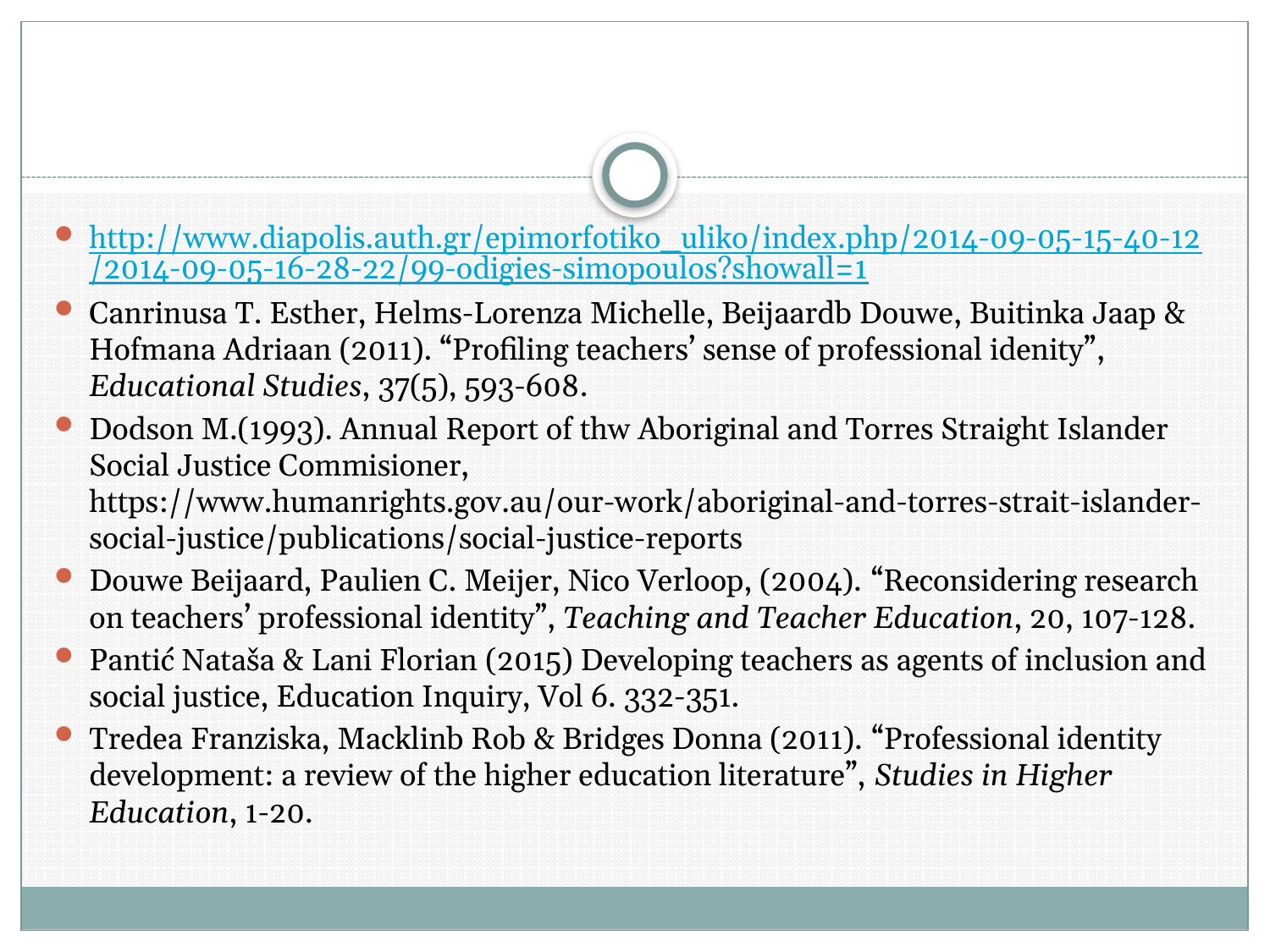

#
http://www.diapolis.auth.gr/epimorfotiko_uliko/index.php/2014-09-05-15-40-12/2014-09-05-16-28-22/99-odigies-simopoulos?showall=1
Canrinusa Τ. Esther, Helms-Lorenza Michelle, Beijaardb Douwe, Buitinka Jaap & Hofmana Adriaan (2011). “Profiling teachers’ sense of professional idenity”, Educational Studies, 37(5), 593-608.
Dodson M.(1993). Annual Report of thw Aboriginal and Torres Straight Islander Social Justice Commisioner, https://www.humanrights.gov.au/our-work/aboriginal-and-torres-strait-islander-social-justice/publications/social-justice-reports
Douwe Beijaard, Paulien C. Meijer, Nico Verloop, (2004). “Reconsidering research on teachers’ professional identity”, Teaching and Teacher Education, 20, 107-128.
Pantić Nataša & Lani Florian (2015) Developing teachers as agents of inclusion and social justice, Education Inquiry, Vol 6. 332-351.
Tredea Franziska, Macklinb Rob & Bridges Donna (2011). “Professional identity development: a review of the higher education literature”, Studies in Higher Education, 1-20.